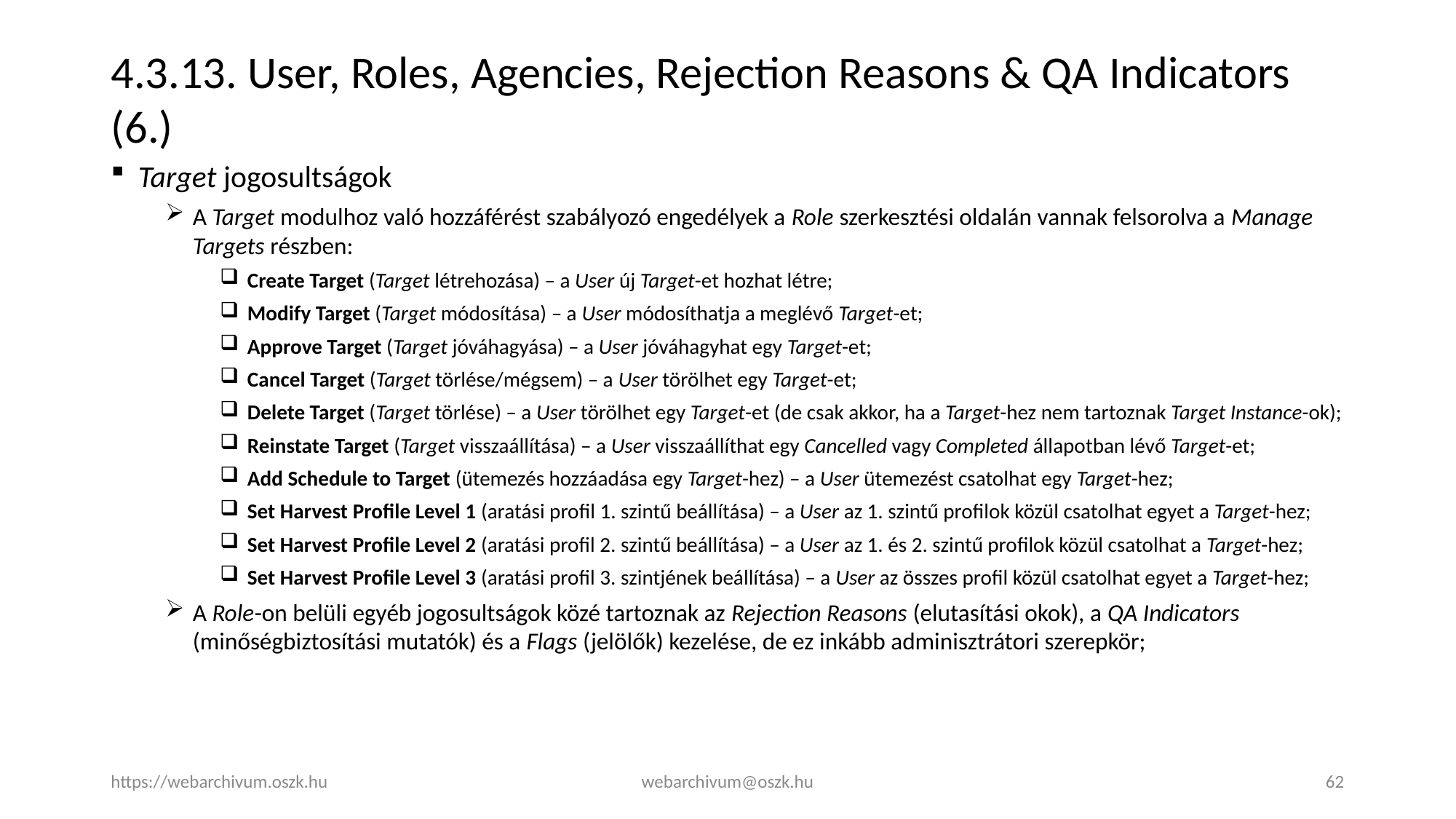

# 4.3.13. User, Roles, Agencies, Rejection Reasons & QA Indicators (6.)
Target jogosultságok
A Target modulhoz való hozzáférést szabályozó engedélyek a Role szerkesztési oldalán vannak felsorolva a Manage Targets részben:
Create Target (Target létrehozása) – a User új Target-et hozhat létre;
Modify Target (Target módosítása) – a User módosíthatja a meglévő Target-et;
Approve Target (Target jóváhagyása) – a User jóváhagyhat egy Target-et;
Cancel Target (Target törlése/mégsem) – a User törölhet egy Target-et;
Delete Target (Target törlése) – a User törölhet egy Target-et (de csak akkor, ha a Target-hez nem tartoznak Target Instance-ok);
Reinstate Target (Target visszaállítása) – a User visszaállíthat egy Cancelled vagy Completed állapotban lévő Target-et;
Add Schedule to Target (ütemezés hozzáadása egy Target-hez) – a User ütemezést csatolhat egy Target-hez;
Set Harvest Profile Level 1 (aratási profil 1. szintű beállítása) – a User az 1. szintű profilok közül csatolhat egyet a Target-hez;
Set Harvest Profile Level 2 (aratási profil 2. szintű beállítása) – a User az 1. és 2. szintű profilok közül csatolhat a Target-hez;
Set Harvest Profile Level 3 (aratási profil 3. szintjének beállítása) – a User az összes profil közül csatolhat egyet a Target-hez;
A Role-on belüli egyéb jogosultságok közé tartoznak az Rejection Reasons (elutasítási okok), a QA Indicators (minőségbiztosítási mutatók) és a Flags (jelölők) kezelése, de ez inkább adminisztrátori szerepkör;
https://webarchivum.oszk.hu
webarchivum@oszk.hu
62